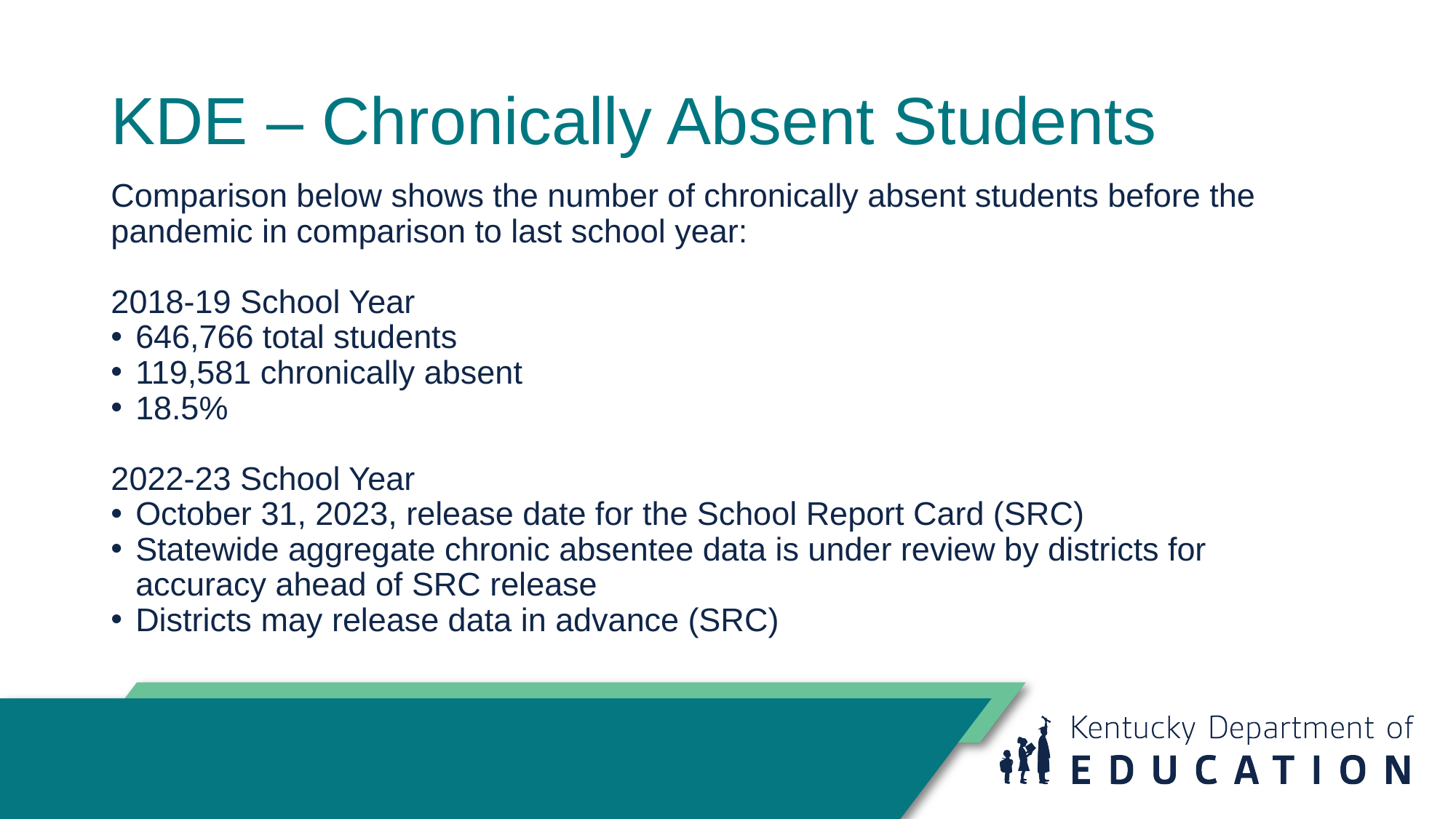

# KDE – Chronically Absent Students
Comparison below shows the number of chronically absent students before the pandemic in comparison to last school year:

2018-19 School Year
646,766 total students
119,581 chronically absent
18.5%

2022-23 School Year
October 31, 2023, release date for the School Report Card (SRC)
Statewide aggregate chronic absentee data is under review by districts for accuracy ahead of SRC release
Districts may release data in advance (SRC)